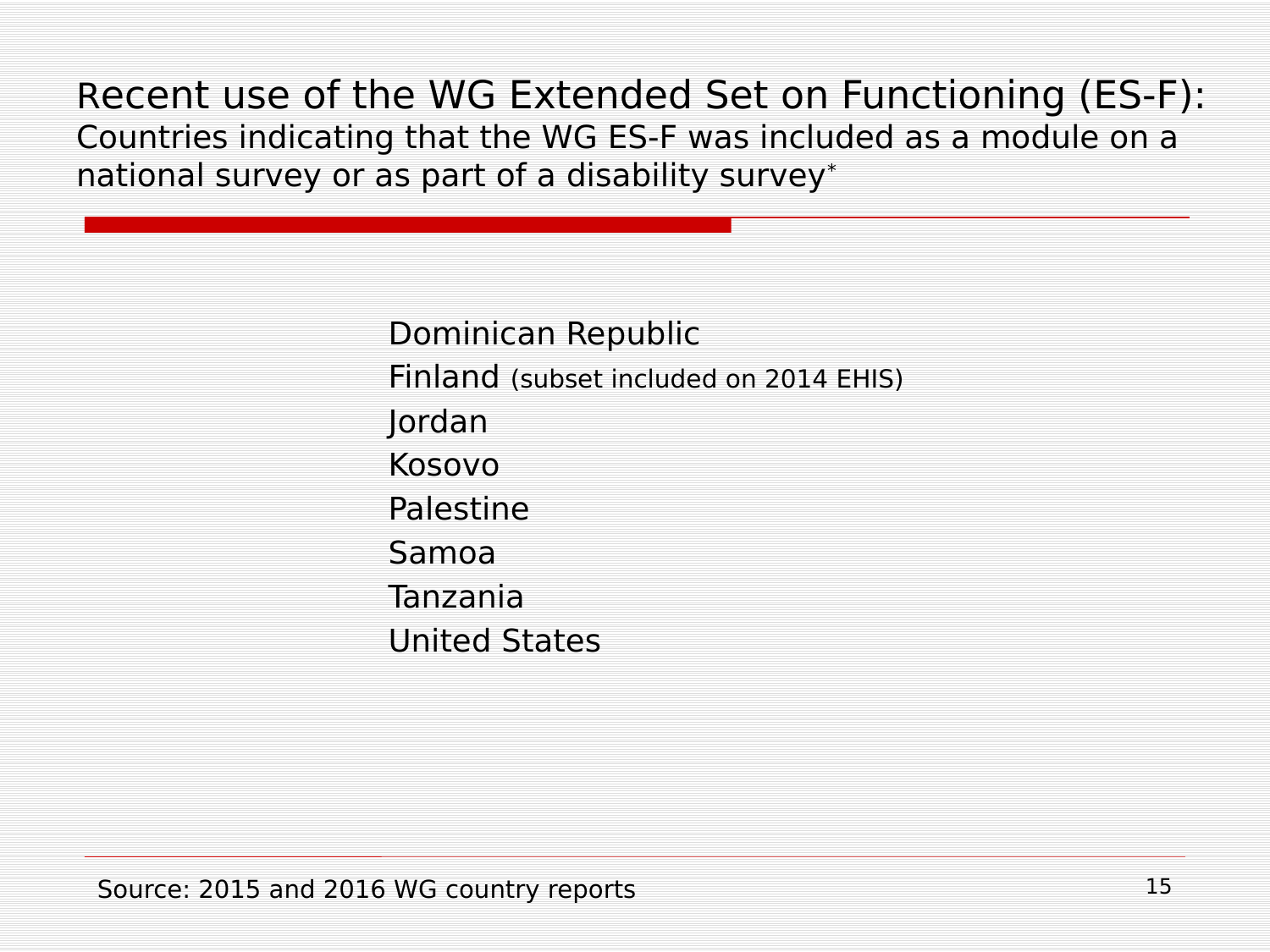

# Recent use of the WG Extended Set on Functioning (ES-F): Countries indicating that the WG ES-F was included as a module on a national survey or as part of a disability survey*
Dominican Republic
Finland (subset included on 2014 EHIS)
Jordan
Kosovo
Palestine
Samoa
Tanzania
United States
Source: 2015 and 2016 WG country reports
15